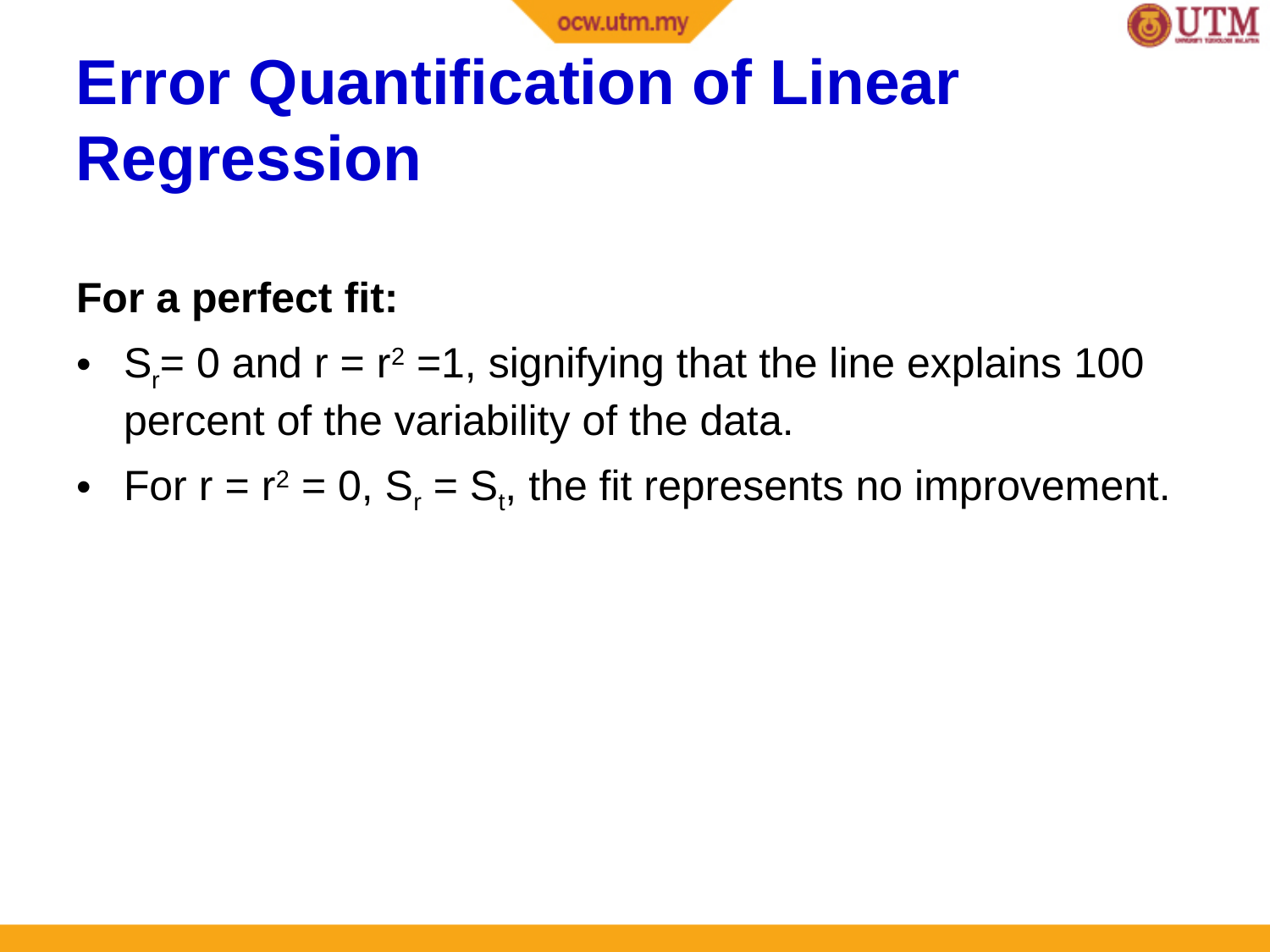

Error Quantification of Linear Regression
For a perfect fit:
Sr= 0 and r = r2 =1, signifying that the line explains 100 percent of the variability of the data.
For r = r2 = 0, Sr = St, the fit represents no improvement.